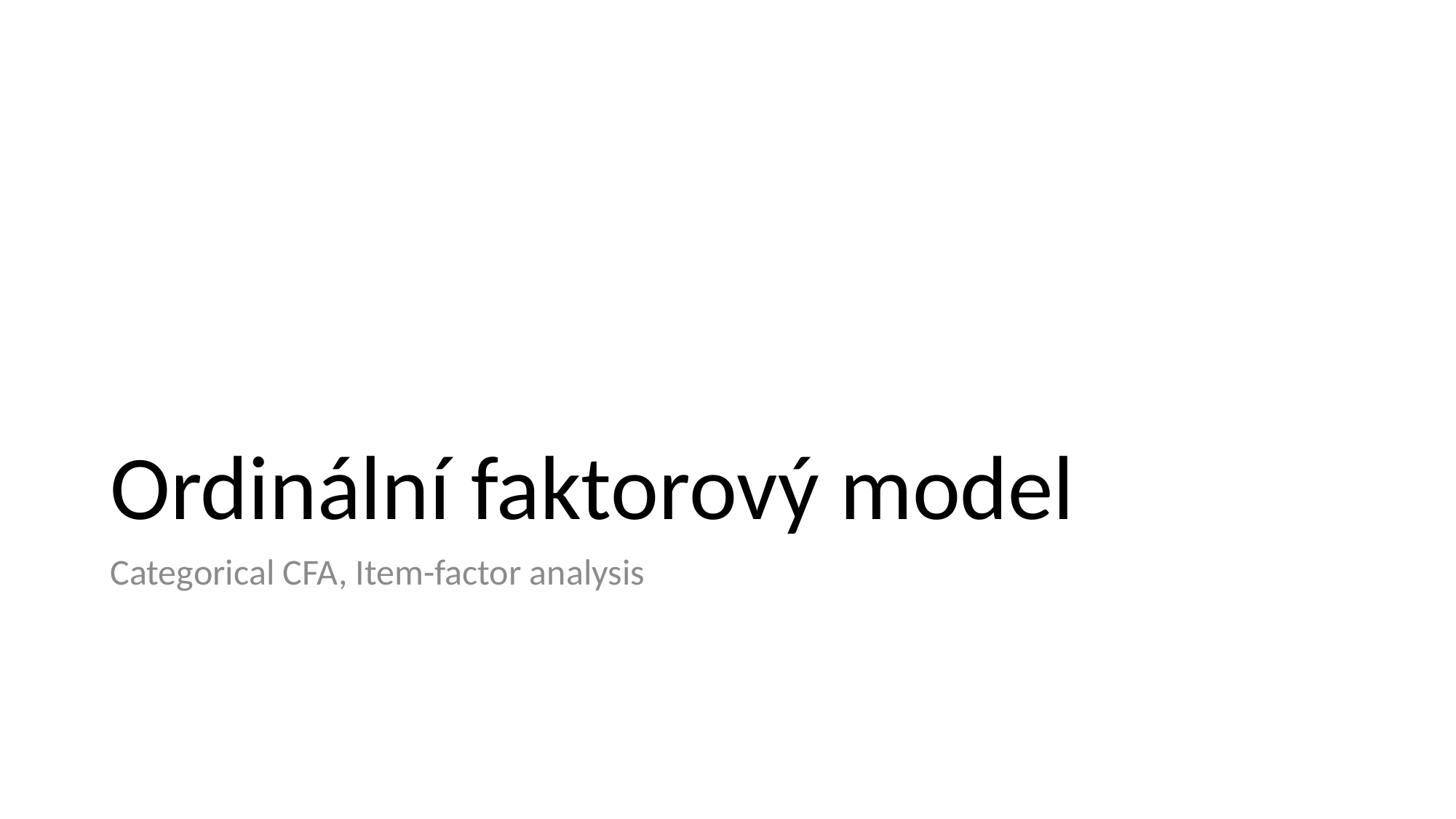

# Ordinální faktorový model
Categorical CFA, Item-factor analysis